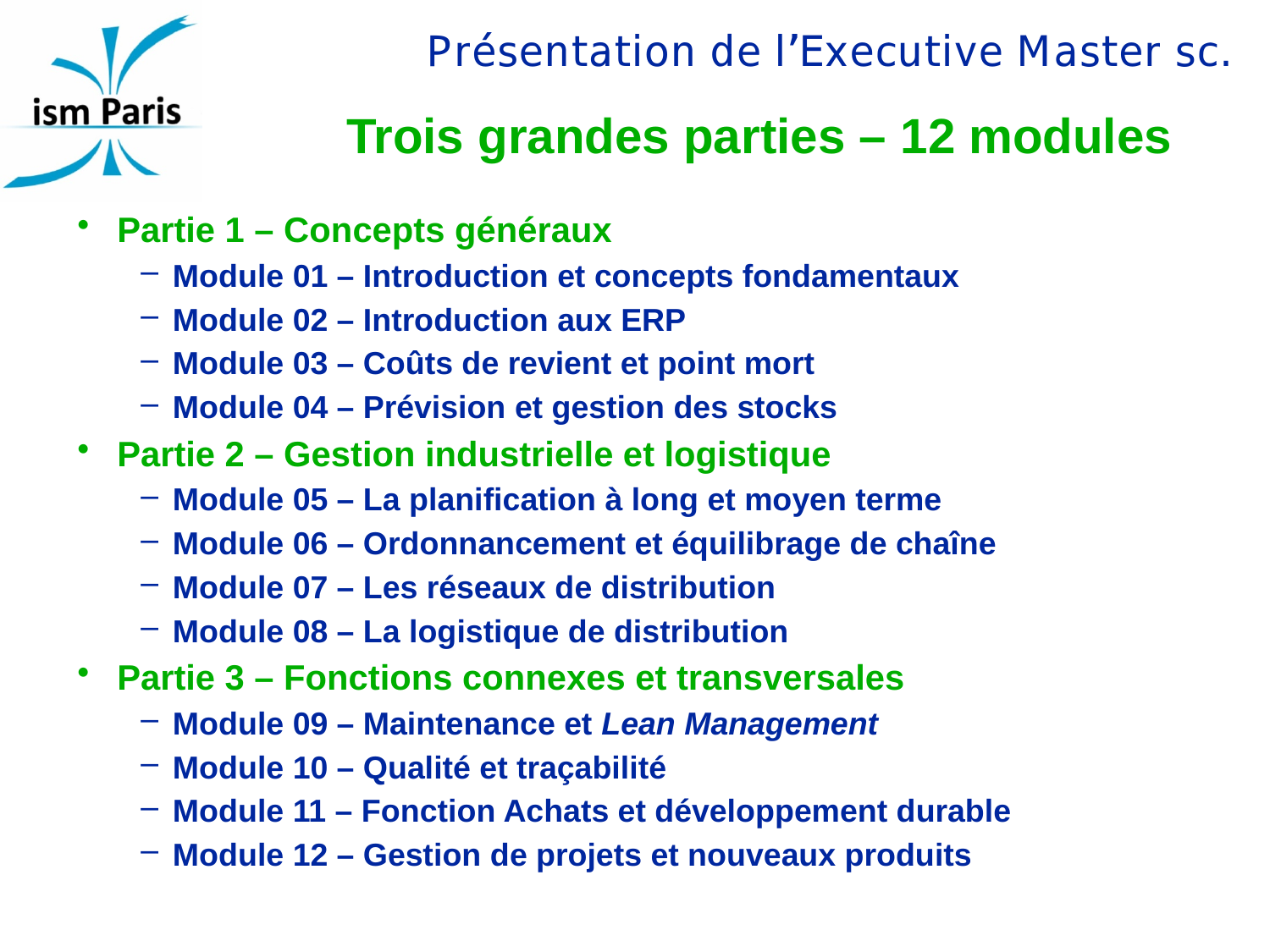

18/04/2018
© HEC Paris - Département Management des Opérations et des Systèmes d'Information
# Trois grandes parties – 12 modules
Partie 1 – Concepts généraux
Module 01 – Introduction et concepts fondamentaux
Module 02 – Introduction aux ERP
Module 03 – Coûts de revient et point mort
Module 04 – Prévision et gestion des stocks
Partie 2 – Gestion industrielle et logistique
Module 05 – La planification à long et moyen terme
Module 06 – Ordonnancement et équilibrage de chaîne
Module 07 – Les réseaux de distribution
Module 08 – La logistique de distribution
Partie 3 – Fonctions connexes et transversales
Module 09 – Maintenance et Lean Management
Module 10 – Qualité et traçabilité
Module 11 – Fonction Achats et développement durable
Module 12 – Gestion de projets et nouveaux produits